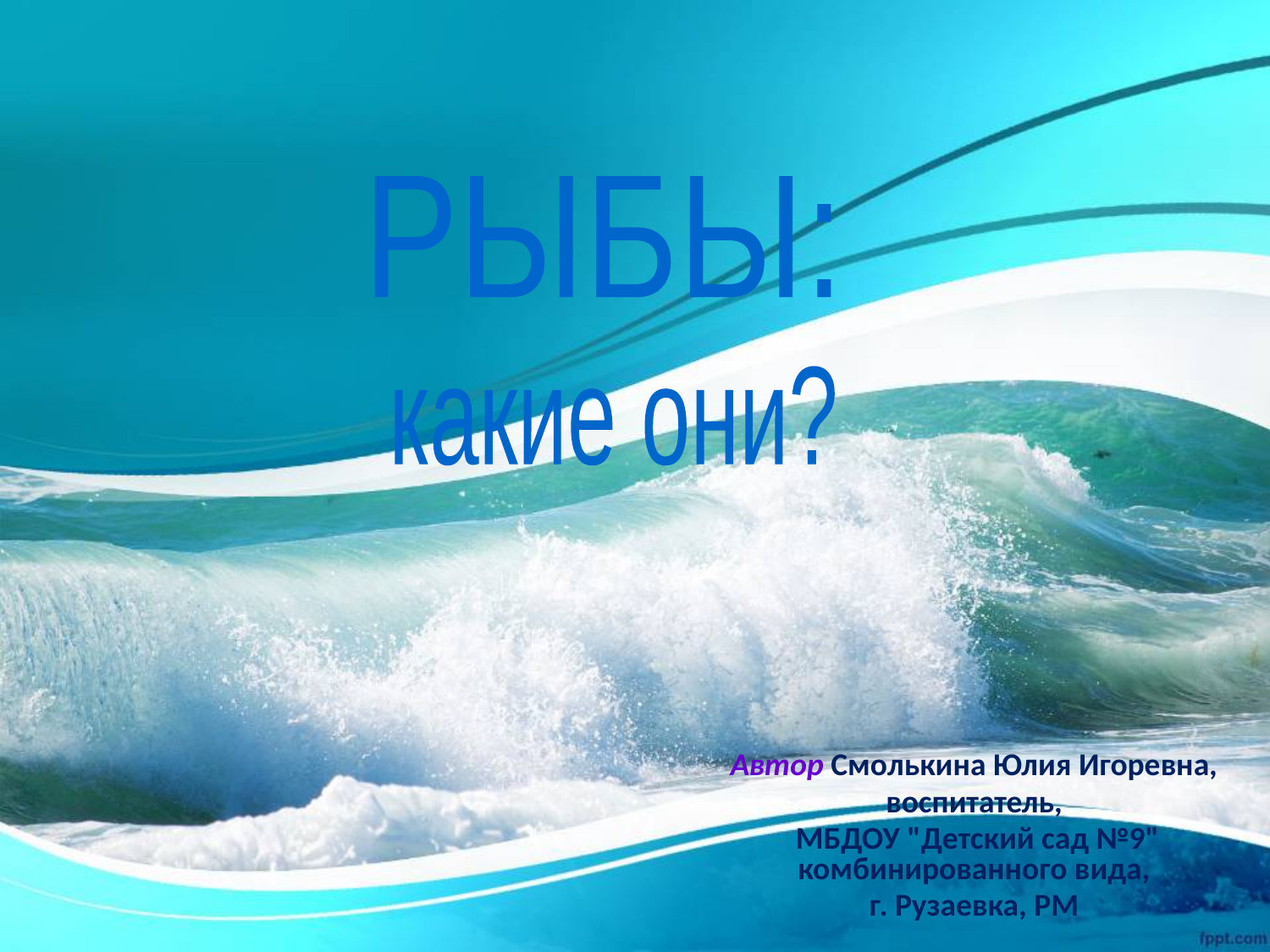

РЫБЫ:
какие они?
Автор Смолькина Юлия Игоревна,
воспитатель,
МБДОУ "Детский сад №9" комбинированного вида,
г. Рузаевка, РМ